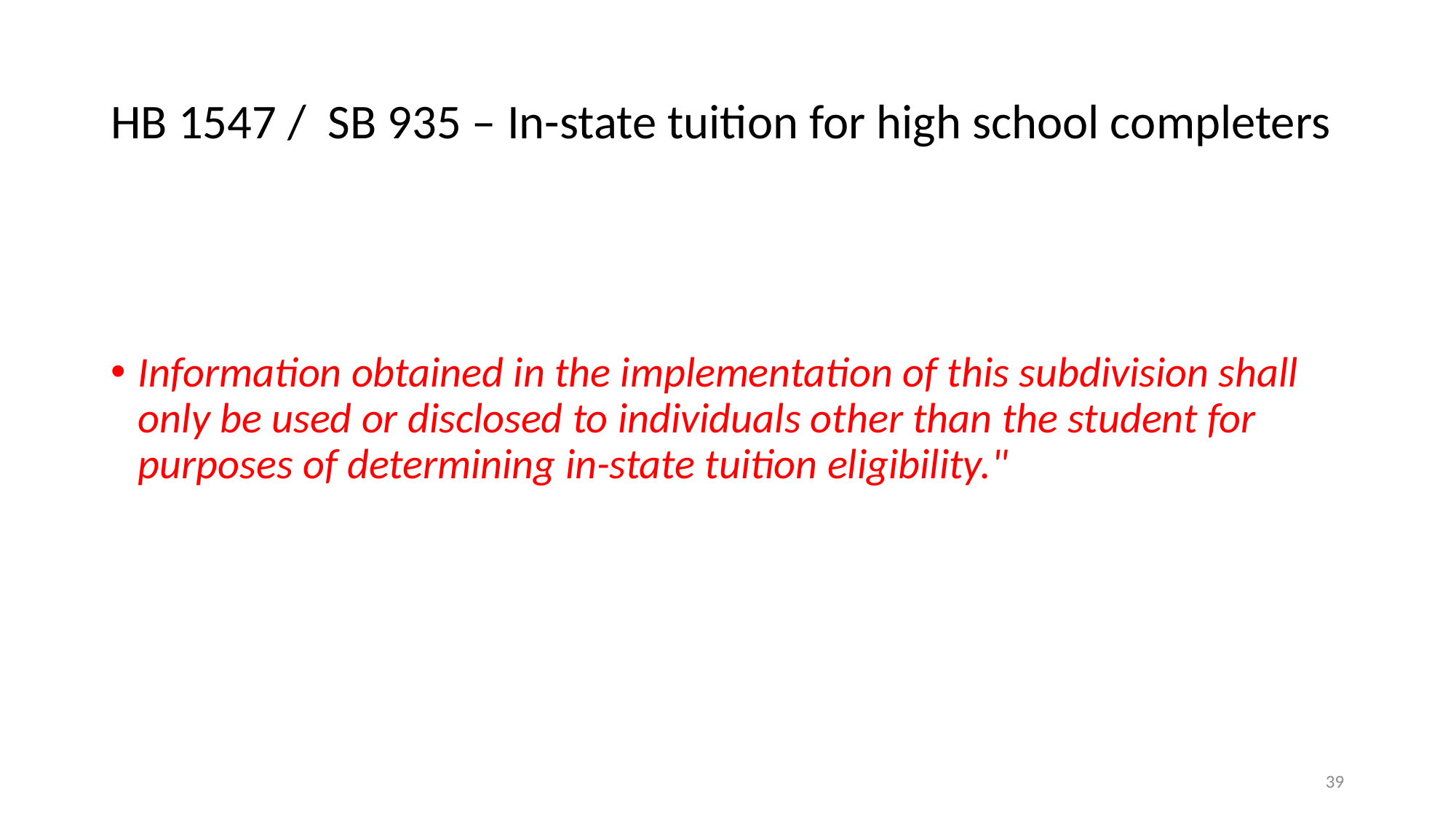

# HB 1547 /  SB 935 – In-state tuition for high school completers

Information obtained in the implementation of this subdivision shall only be used or disclosed to individuals other than the student for purposes of determining in-state tuition eligibility."

39